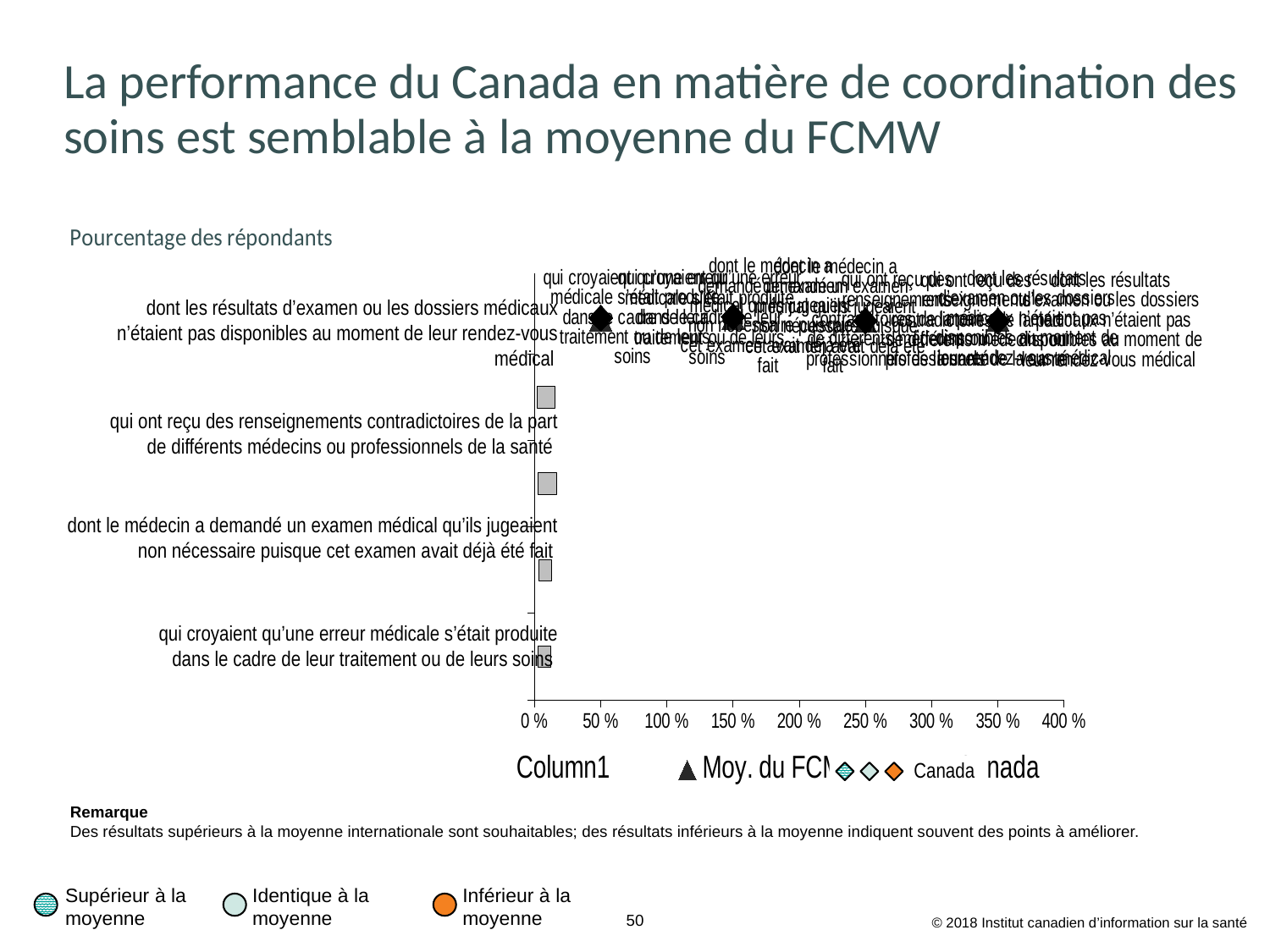

# La performance du Canada en matière de coordination des soins est semblable à la moyenne du FCMW

### Chart

| Category | Column1 | Intervalle des valeurs des pays | Canada | Moy. du FCMW |
|---|---|---|---|---|
| dont les résultats d’examen ou les dossiers médicaux n’étaient pas disponibles au moment de leur rendez-vous médical  | 0.022917 | 0.13115400000000002 | 3.5 | 3.5 |
| qui ont reçu des renseignements contradictoires de la part de différents médecins ou professionnels de la santé  | 0.02383 | 0.14537 | 2.5 | 2.5 |
| dont le médecin a demandé un examen médical qu’ils jugeaient non nécessaire puisque cet examen avait déjà été fait  | 0.035261 | 0.09049700000000001 | 1.5 | 1.5 |
| qui croyaient qu’une erreur médicale s’était produite dans le cadre de leur traitement ou de leurs soins  | 0.028453 | 0.09570200000000001 | 0.5 | 0.5 |
dont les résultats d’examen ou les dossiers médicaux n’étaient pas disponibles au moment de leur rendez-vous médical
qui ont reçu des renseignements contradictoires de la part de différents médecins ou professionnels de la santé
dont le médecin a demandé un examen médical qu’ils jugeaient non nécessaire puisque cet examen avait déjà été fait
qui croyaient qu’une erreur médicale s’était produite dans le cadre de leur traitement ou de leurs soins
Canada

Remarque
Des résultats supérieurs à la moyenne internationale sont souhaitables; des résultats inférieurs à la moyenne indiquent souvent des points à améliorer.

Inférieur à la moyenne

Supérieur à la moyenne

Identique à la moyenne

© 2018 Institut canadien d’information sur la santé
50